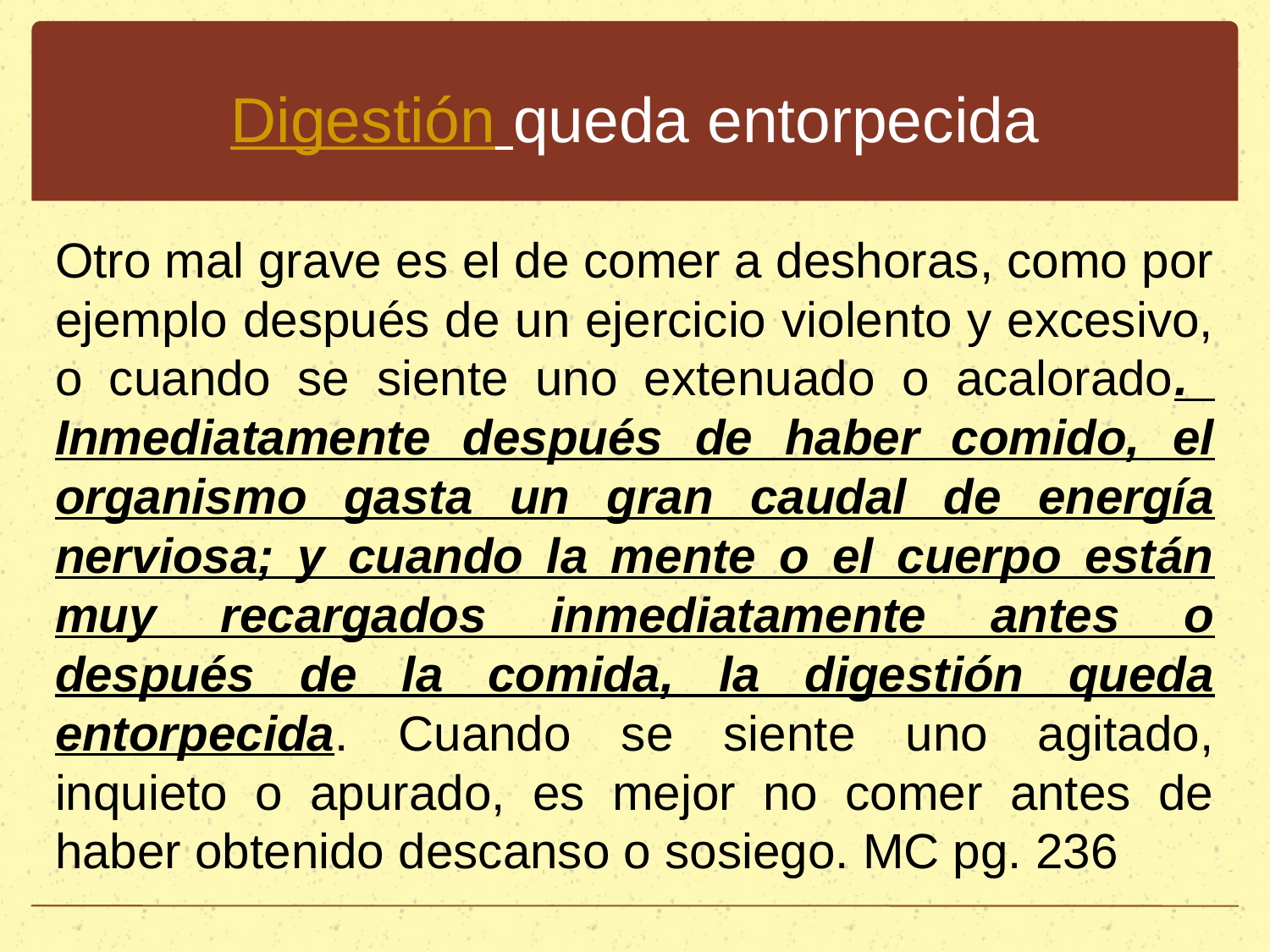

# Digestión queda entorpecida
Otro mal grave es el de comer a deshoras, como por ejemplo después de un ejercicio violento y excesivo, o cuando se siente uno extenuado o acalorado.  Inmediatamente después de haber comido, el organismo gasta un gran caudal de energía nerviosa; y cuando la mente o el cuerpo están muy recargados inmediatamente antes o después de la comida, la digestión queda entorpecida. Cuando se siente uno agitado, inquieto o apurado, es mejor no comer antes de haber obtenido descanso o sosiego. MC pg. 236